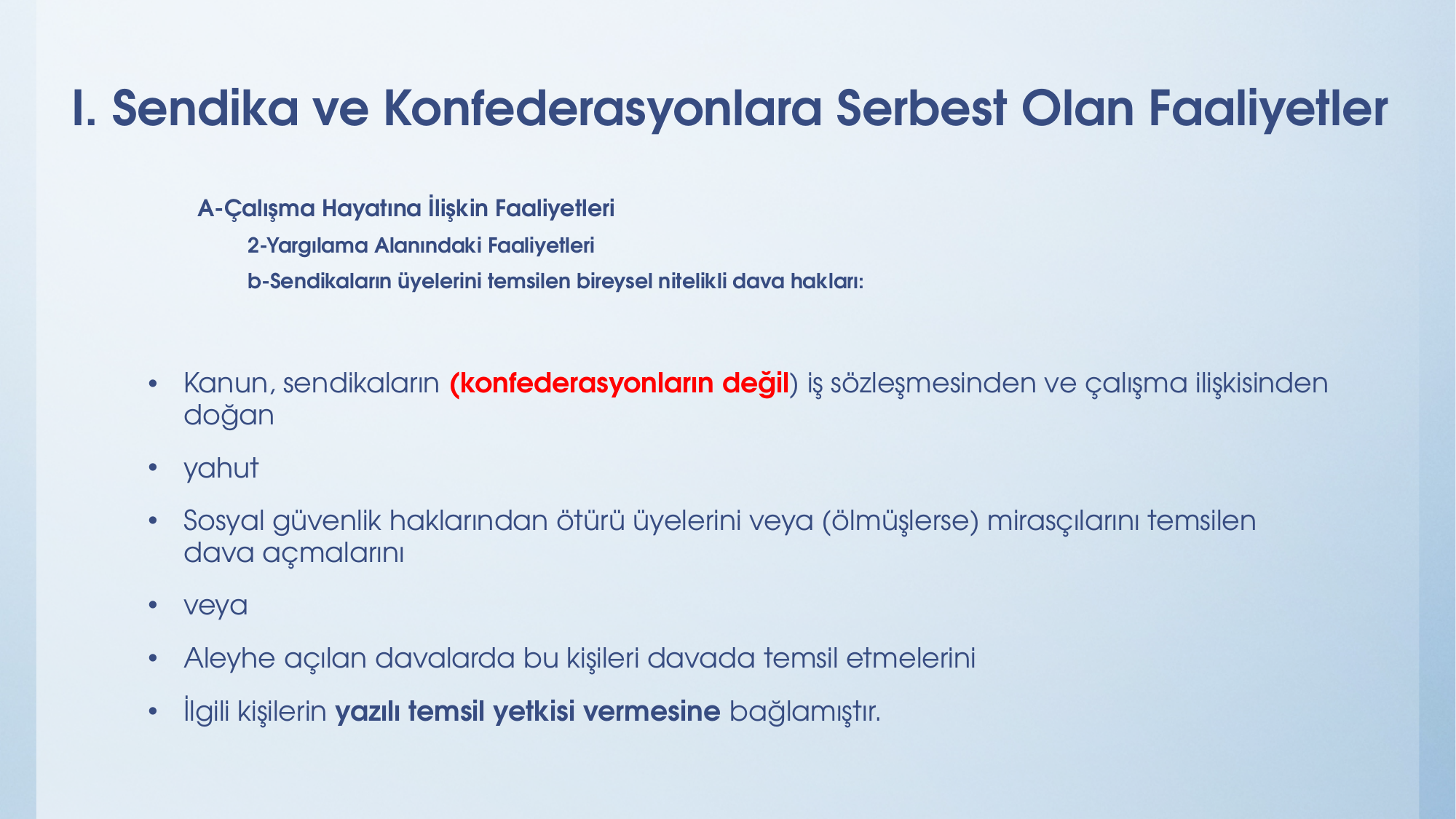

# I. Sendika ve Konfederasyonlara Serbest Olan Faaliyetler

A-Çalışma Hayatına İlişkin Faaliyetleri
2-Yargılama Alanındaki Faaliyetleri
b-Sendikaların üyelerini temsilen bireysel nitelikli dava hakları:

Kanun, sendikaların (konfederasyonların değil) iş sözleşmesinden ve çalışma ilişkisinden doğan
yahut
Sosyal güvenlik haklarından ötürü üyelerini veya (ölmüşlerse) mirasçılarını temsilen dava açmalarını
veya
Aleyhe açılan davalarda bu kişileri davada temsil etmelerini
İlgili kişilerin yazılı temsil yetkisi vermesine bağlamıştır.